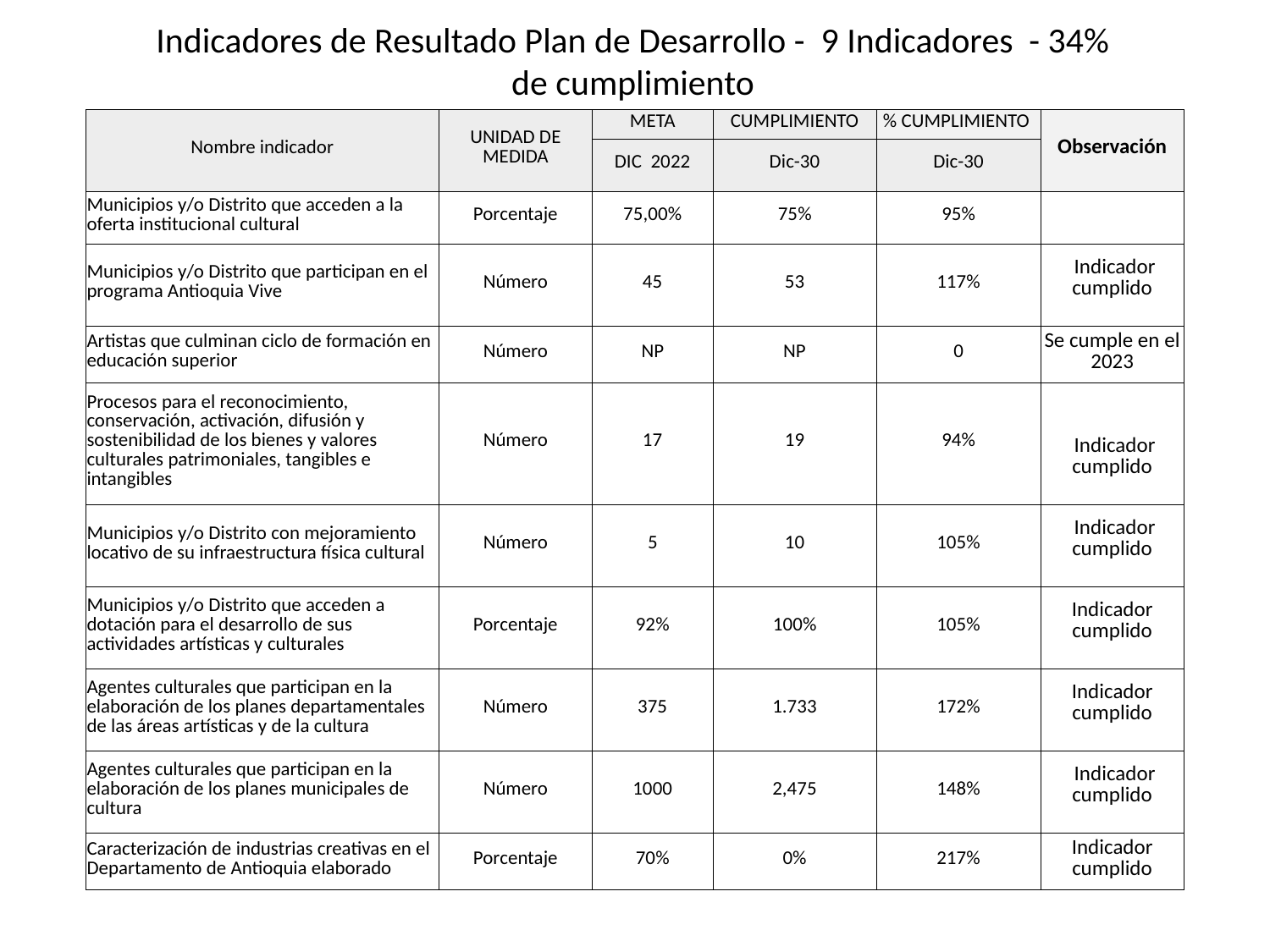

Indicadores de Resultado Plan de Desarrollo -  9 Indicadores  - 34% de cumplimiento
| Nombre indicador | UNIDAD DE MEDIDA | META | CUMPLIMIENTO | % CUMPLIMIENTO | Observación |
| --- | --- | --- | --- | --- | --- |
|  |  | DIC  2022 | Dic-30 | Dic-30 |  |
| Municipios y/o Distrito que acceden a la oferta institucional cultural | Porcentaje | 75,00% | 75% | 95% |  |
| Municipios y/o Distrito que participan en el programa Antioquia Vive | Número | 45 | 53 | 117% | Indicador cumplido |
| Artistas que culminan ciclo de formación en educación superior | Número | NP | NP | 0 | Se cumple en el 2023 |
| Procesos para el reconocimiento, conservación, activación, difusión y sostenibilidad de los bienes y valores culturales patrimoniales, tangibles e intangibles | Número | 17 | 19 | 94% | Indicador cumplido |
| Municipios y/o Distrito con mejoramiento locativo de su infraestructura física cultural | Número | 5 | 10 | 105% | Indicador cumplido |
| Municipios y/o Distrito que acceden a dotación para el desarrollo de sus actividades artísticas y culturales | Porcentaje | 92% | 100% | 105% | Indicador cumplido |
| Agentes culturales que participan en la elaboración de los planes departamentales de las áreas artísticas y de la cultura | Número | 375 | 1.733 | 172% | Indicador cumplido |
| Agentes culturales que participan en la elaboración de los planes municipales de cultura | Número | 1000 | 2,475 | 148% | Indicador cumplido |
| Caracterización de industrias creativas en el Departamento de Antioquia elaborado | Porcentaje | 70% | 0% | 217% | Indicador cumplido |